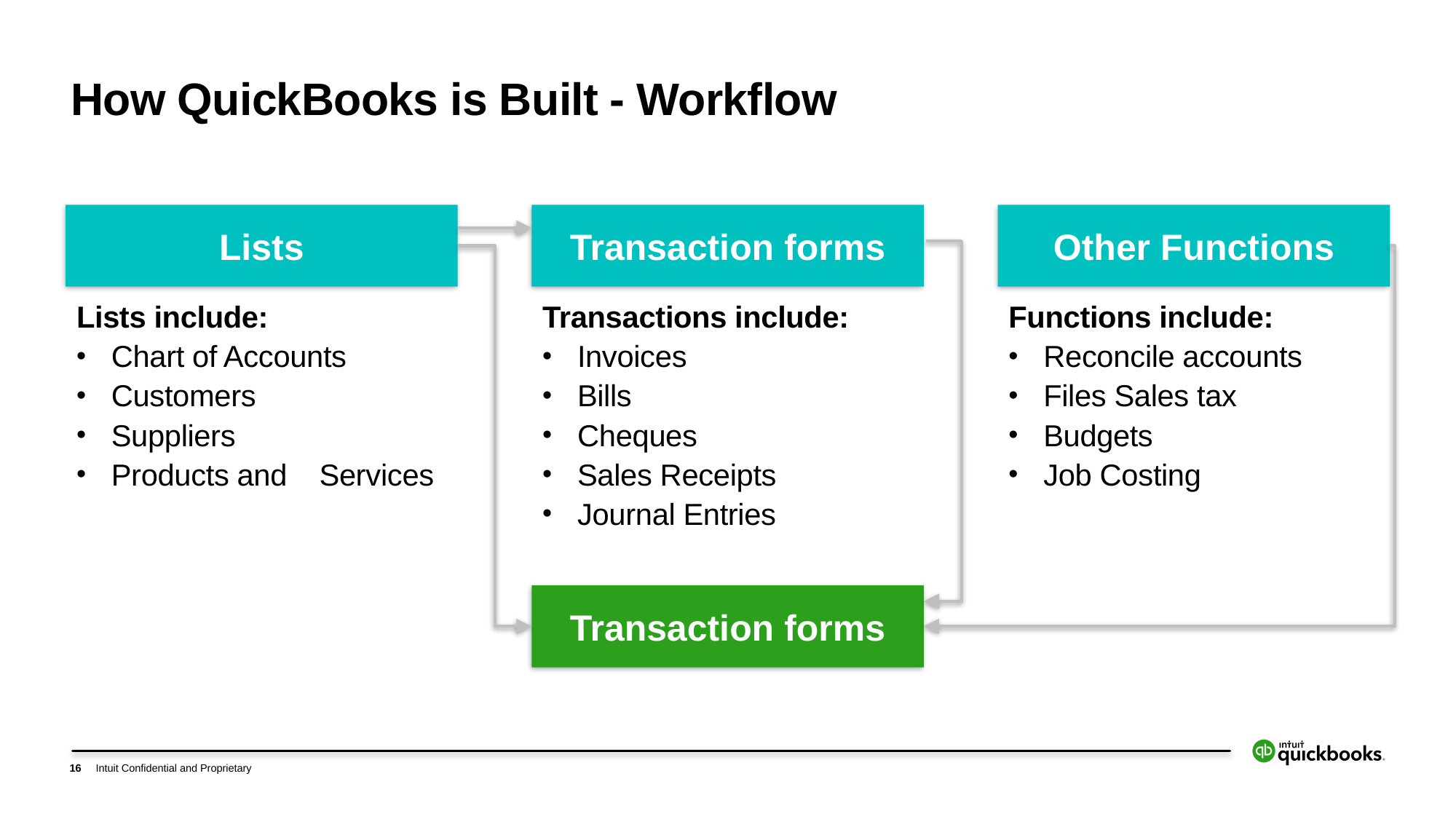

# How QuickBooks is Built - Workflow
Lists
Lists include:
Chart of Accounts
Customers
Suppliers
Products and    Services
Transaction forms
Transactions include:
Invoices
Bills
Cheques
Sales Receipts
Journal Entries
Other Functions
Functions include:
Reconcile accounts
Files Sales tax
Budgets
Job Costing

Transaction forms